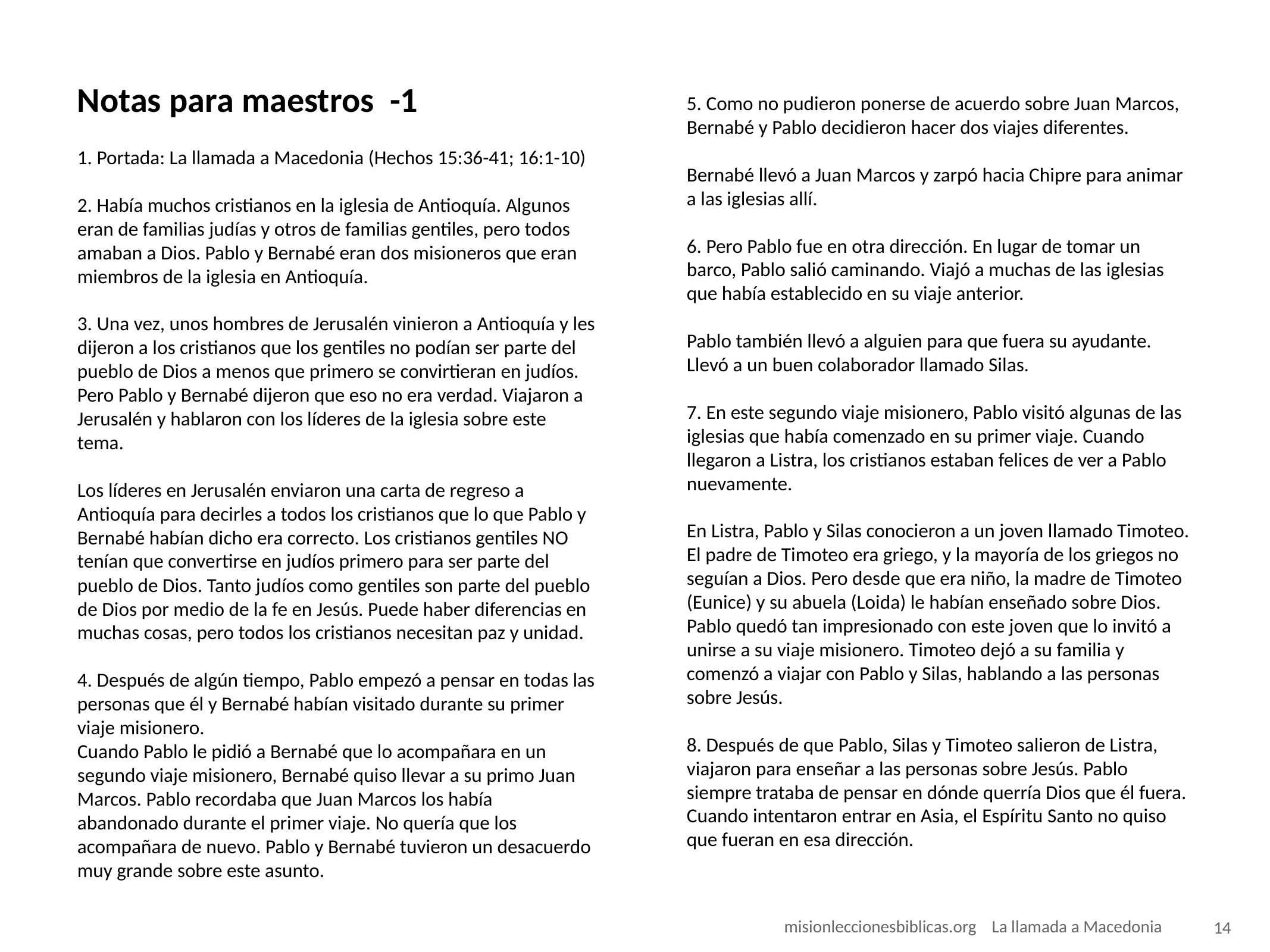

# Notas para maestros  -1
5. Como no pudieron ponerse de acuerdo sobre Juan Marcos, Bernabé y Pablo decidieron hacer dos viajes diferentes.

Bernabé llevó a Juan Marcos y zarpó hacia Chipre para animar a las iglesias allí.

6. Pero Pablo fue en otra dirección. En lugar de tomar un barco, Pablo salió caminando. Viajó a muchas de las iglesias que había establecido en su viaje anterior.

Pablo también llevó a alguien para que fuera su ayudante. Llevó a un buen colaborador llamado Silas.

7. En este segundo viaje misionero, Pablo visitó algunas de las iglesias que había comenzado en su primer viaje. Cuando llegaron a Listra, los cristianos estaban felices de ver a Pablo nuevamente.

En Listra, Pablo y Silas conocieron a un joven llamado Timoteo. El padre de Timoteo era griego, y la mayoría de los griegos no seguían a Dios. Pero desde que era niño, la madre de Timoteo (Eunice) y su abuela (Loida) le habían enseñado sobre Dios. Pablo quedó tan impresionado con este joven que lo invitó a unirse a su viaje misionero. Timoteo dejó a su familia y comenzó a viajar con Pablo y Silas, hablando a las personas sobre Jesús.

8. Después de que Pablo, Silas y Timoteo salieron de Listra, viajaron para enseñar a las personas sobre Jesús. Pablo siempre trataba de pensar en dónde querría Dios que él fuera. Cuando intentaron entrar en Asia, el Espíritu Santo no quiso que fueran en esa dirección.

1. Portada: La llamada a Macedonia (Hechos 15:36-41; 16:1-10)

2. Había muchos cristianos en la iglesia de Antioquía. Algunos eran de familias judías y otros de familias gentiles, pero todos amaban a Dios. Pablo y Bernabé eran dos misioneros que eran miembros de la iglesia en Antioquía.

3. Una vez, unos hombres de Jerusalén vinieron a Antioquía y les dijeron a los cristianos que los gentiles no podían ser parte del pueblo de Dios a menos que primero se convirtieran en judíos. Pero Pablo y Bernabé dijeron que eso no era verdad. Viajaron a Jerusalén y hablaron con los líderes de la iglesia sobre este tema.

Los líderes en Jerusalén enviaron una carta de regreso a Antioquía para decirles a todos los cristianos que lo que Pablo y Bernabé habían dicho era correcto. Los cristianos gentiles NO tenían que convertirse en judíos primero para ser parte del pueblo de Dios. Tanto judíos como gentiles son parte del pueblo de Dios por medio de la fe en Jesús. Puede haber diferencias en muchas cosas, pero todos los cristianos necesitan paz y unidad.

4. Después de algún tiempo, Pablo empezó a pensar en todas las personas que él y Bernabé habían visitado durante su primer viaje misionero.
Cuando Pablo le pidió a Bernabé que lo acompañara en un segundo viaje misionero, Bernabé quiso llevar a su primo Juan Marcos. Pablo recordaba que Juan Marcos los había abandonado durante el primer viaje. No quería que los acompañara de nuevo. Pablo y Bernabé tuvieron un desacuerdo muy grande sobre este asunto.

    misionleccionesbiblicas.org    La llamada a Macedonia
14